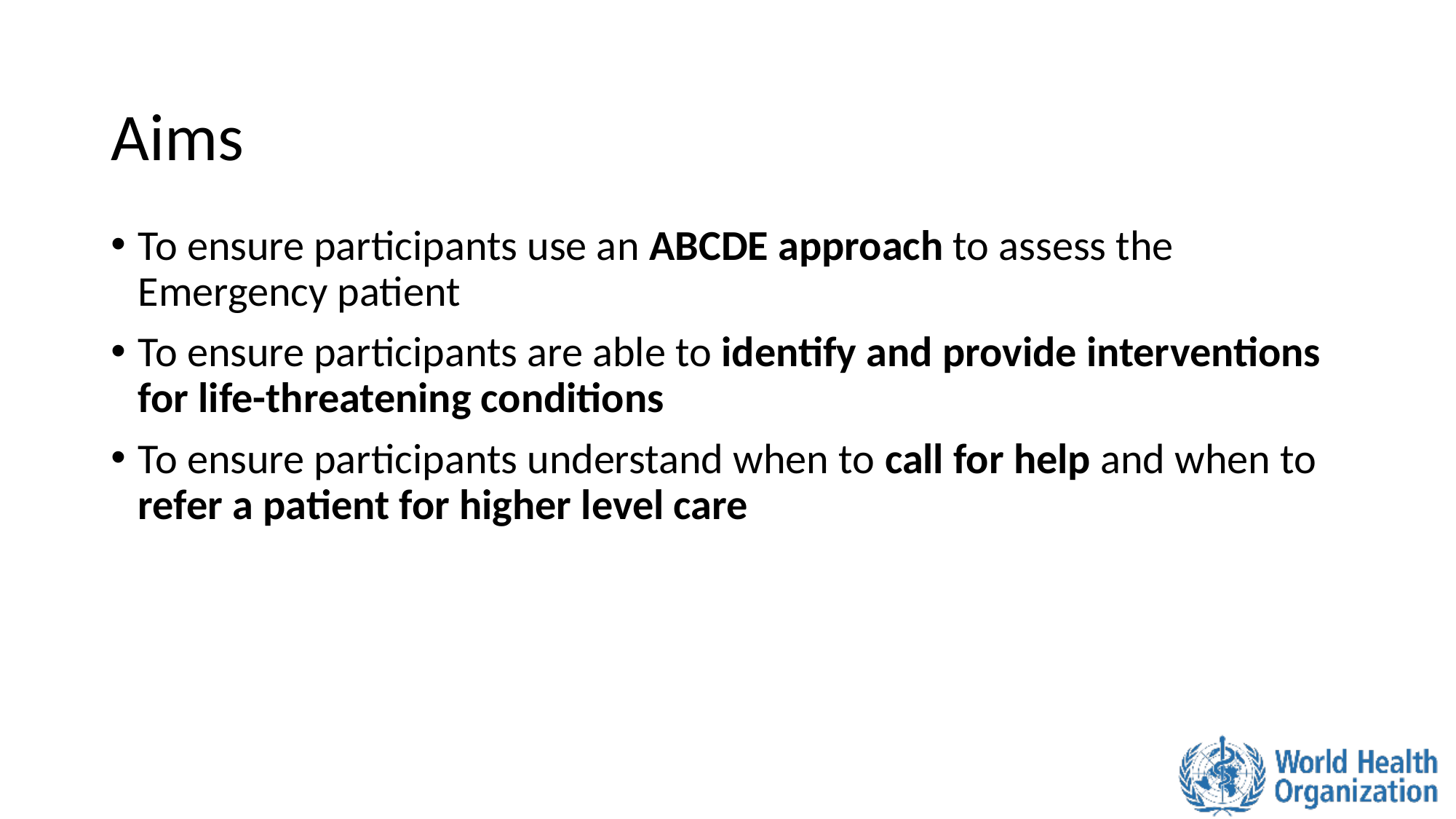

# Aims
To ensure participants use an ABCDE approach to assess the Emergency patient
To ensure participants are able to identify and provide interventions for life-threatening conditions
To ensure participants understand when to call for help and when to refer a patient for higher level care